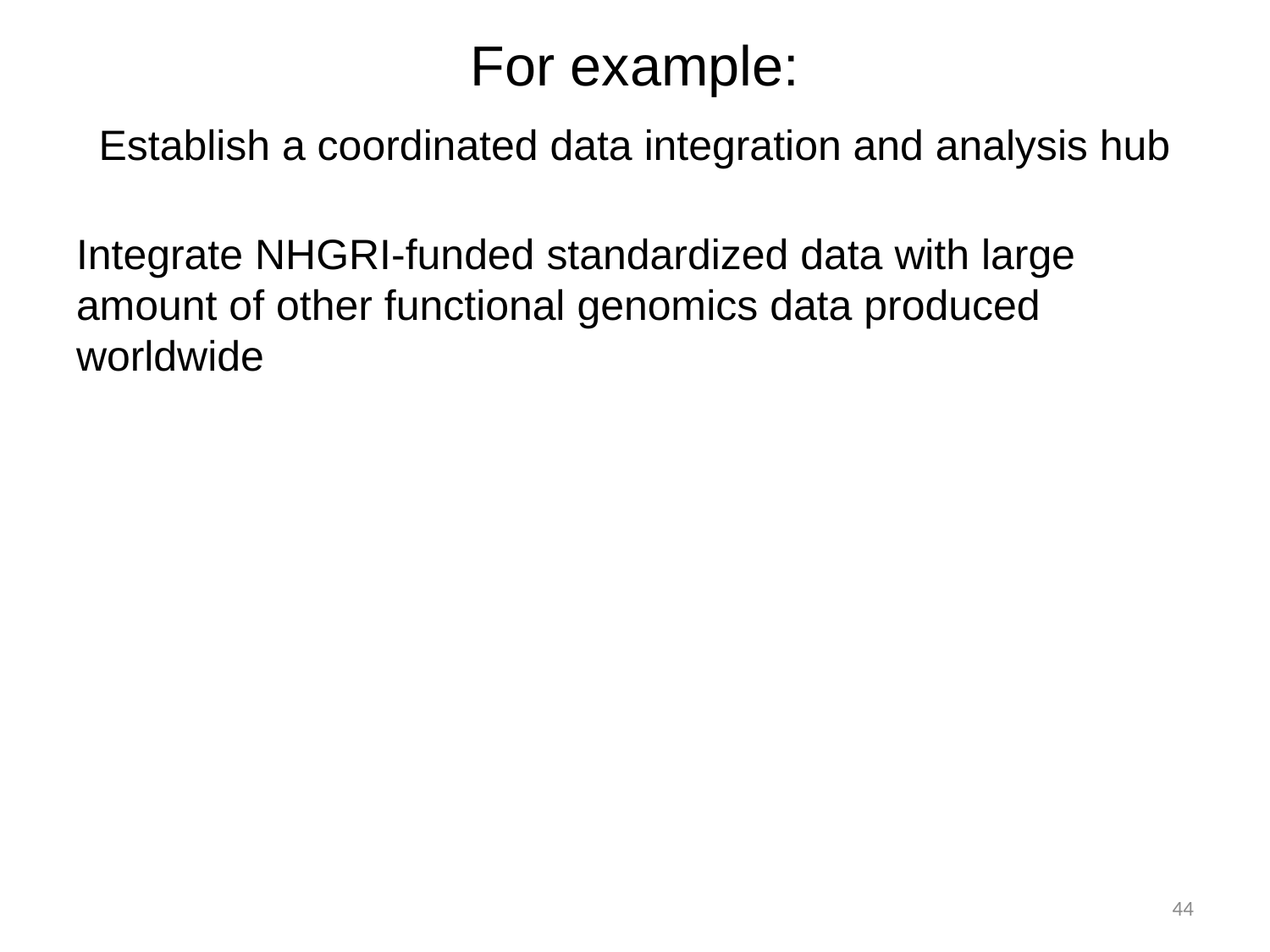

For example:
Establish a coordinated data integration and analysis hub
Integrate NHGRI-funded standardized data with large amount of other functional genomics data produced worldwide
44